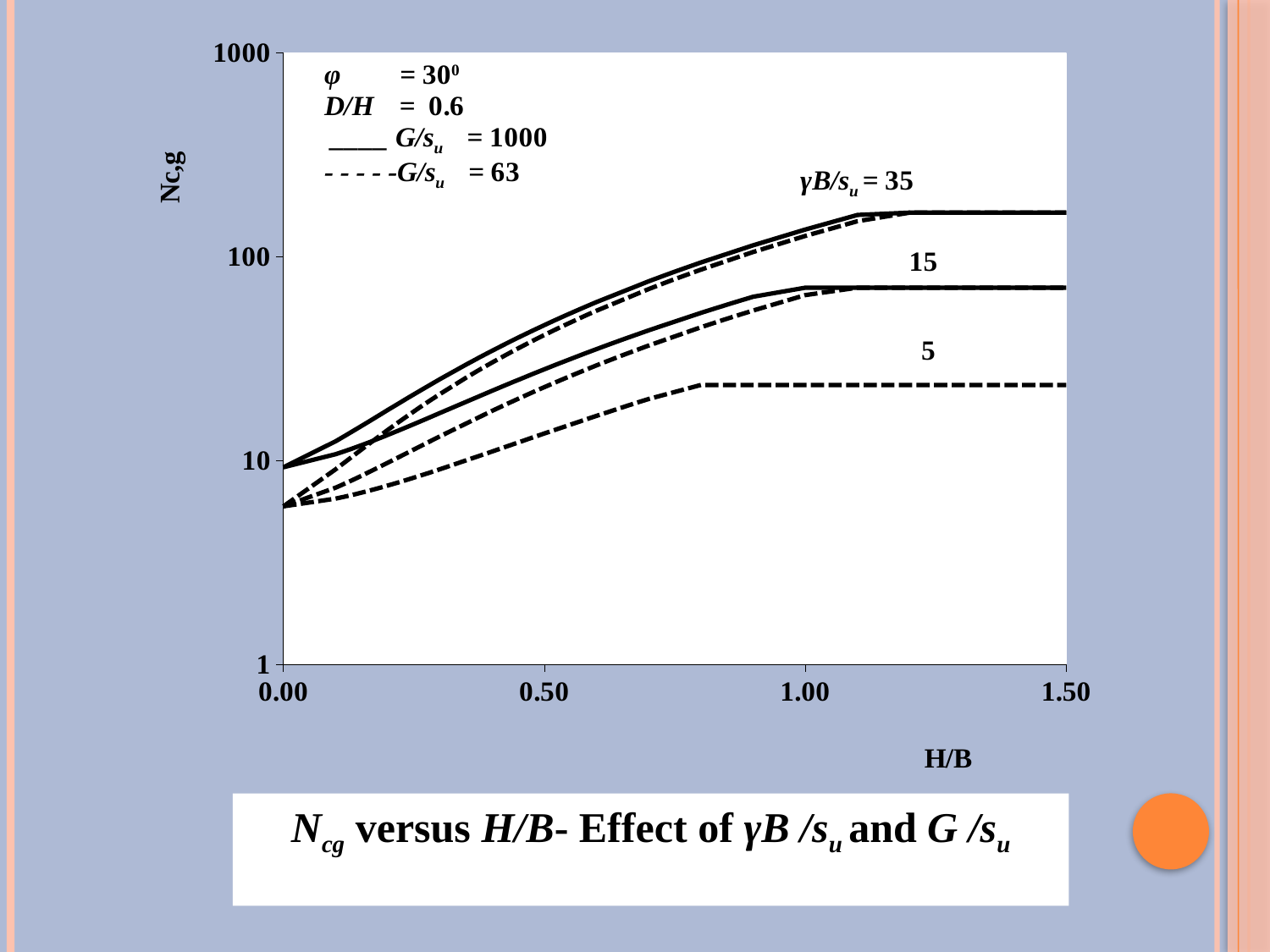

### Chart

| Category |  |  |  |  |  |  |
|---|---|---|---|---|---|---|
Ncg versus H/B- Effect of γB /su and G /su